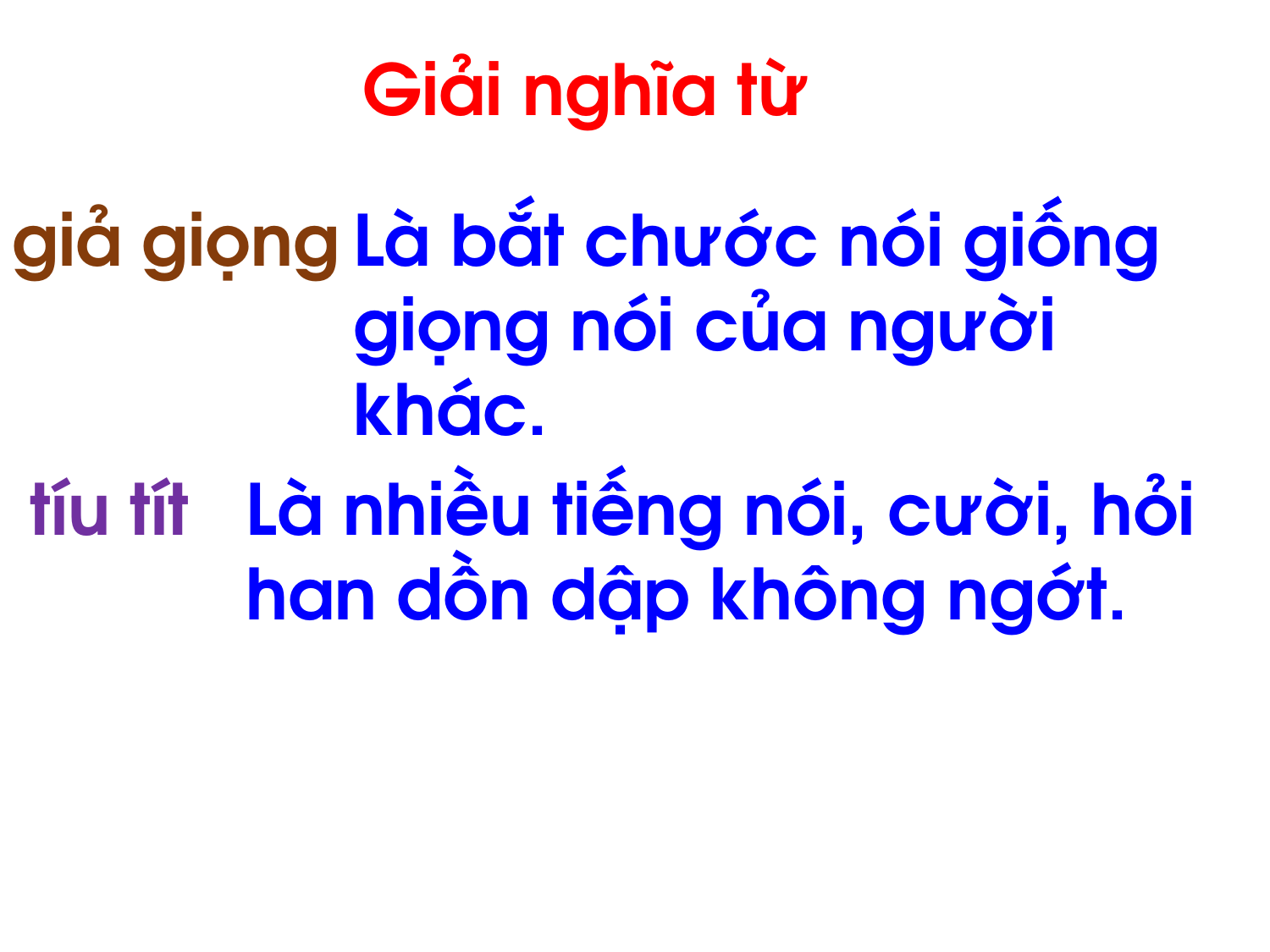

Giải nghĩa từ
giả giọng
Là bắt chước nói giống giọng nói của người khác.
tíu tít
Là nhiều tiếng nói, cười, hỏi han dồn dập không ngớt.